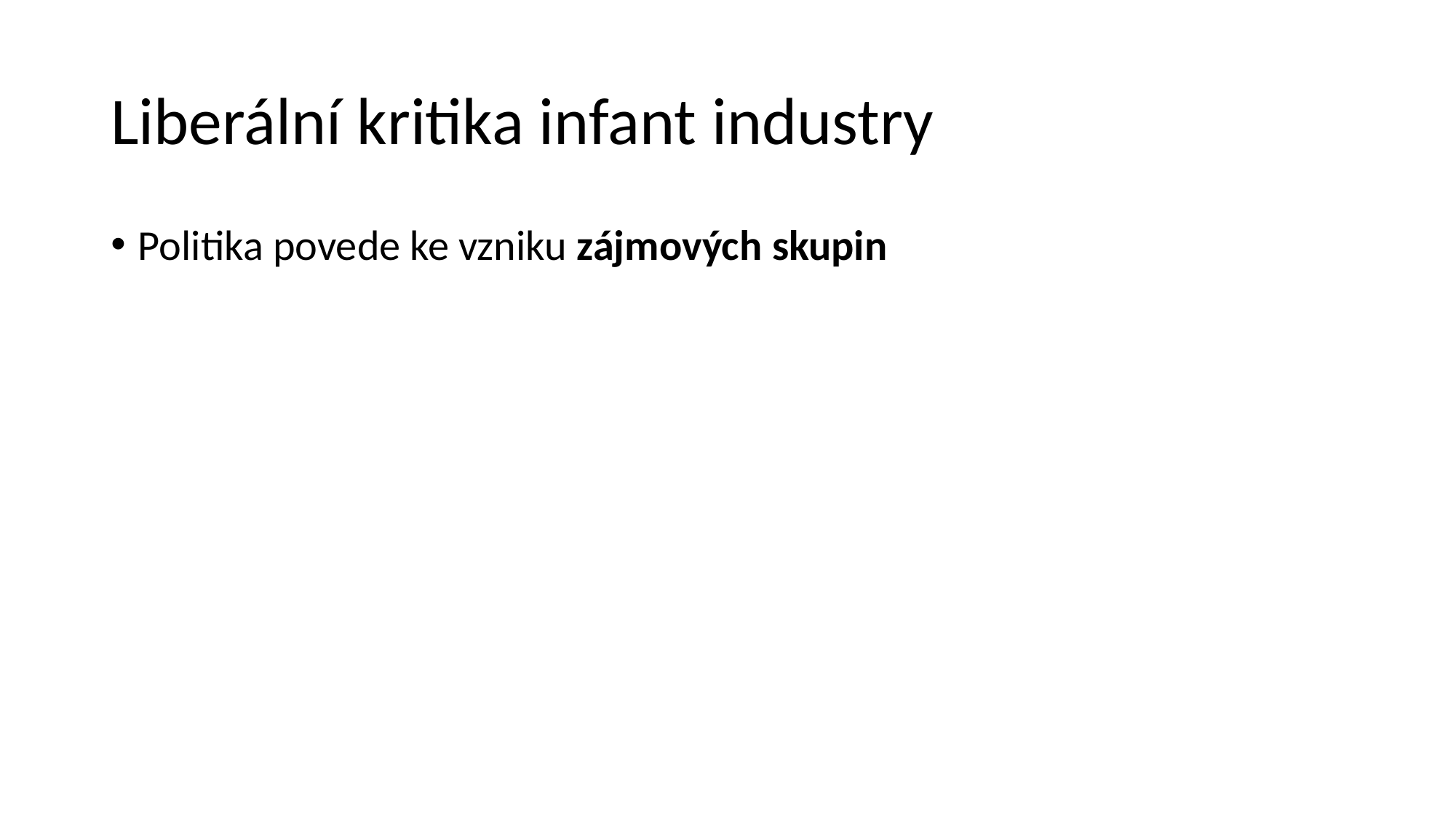

# Liberální kritika infant industry
Politika povede ke vzniku zájmových skupin